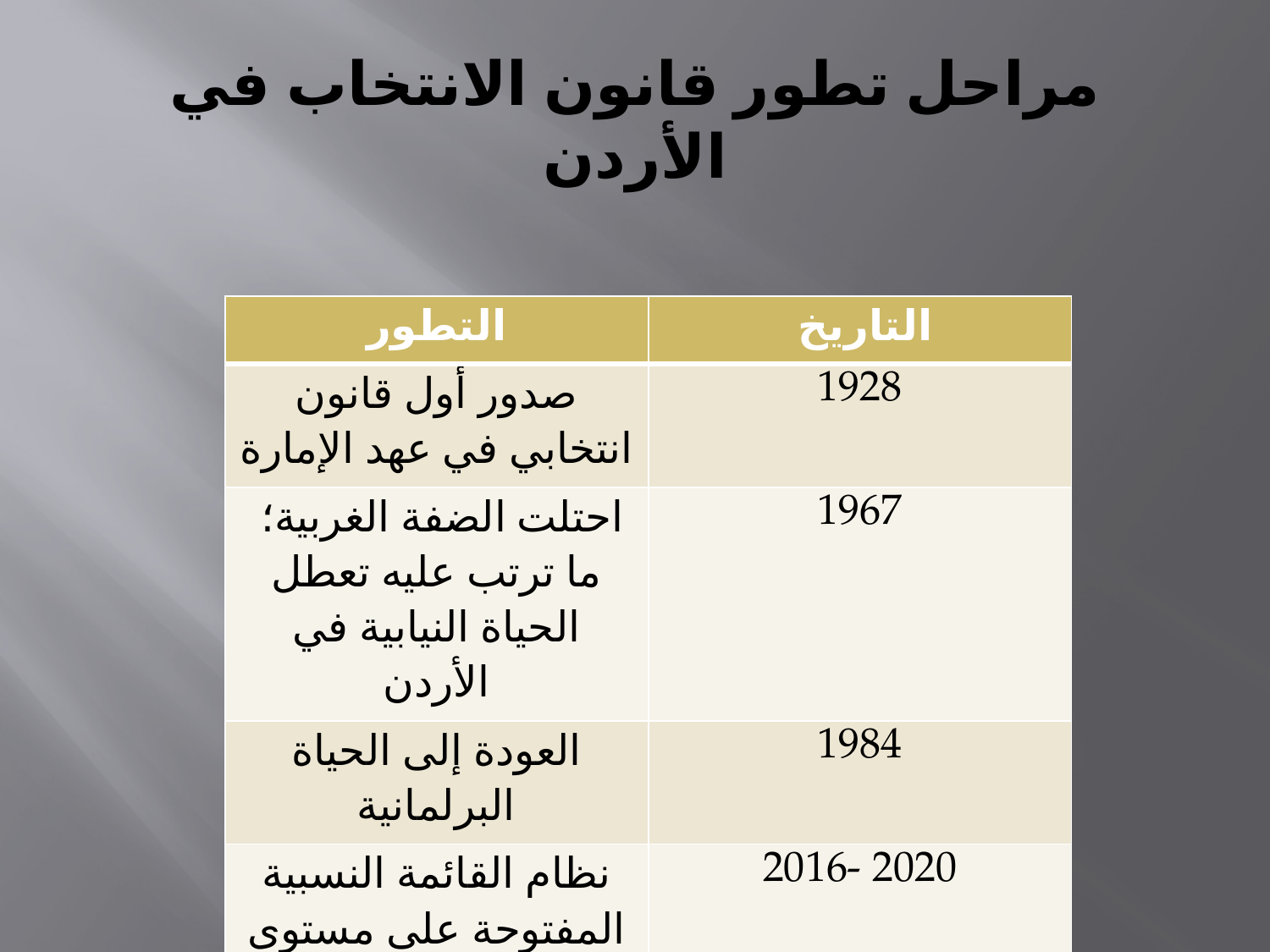

# مراحل تطور قانون الانتخاب في الأردن

| التطور | التاريخ |
| --- | --- |
| صدور أول قانون انتخابي في عهد الإمارة | 1928 |
| احتلت الضفة الغربية؛ ما ترتب عليه تعطل الحياة النيابية في الأردن | 1967 |
| العودة إلى الحياة البرلمانية | 1984 |
| نظام القائمة النسبية المفتوحة على مستوى المحافظة | 2016- 2020 |